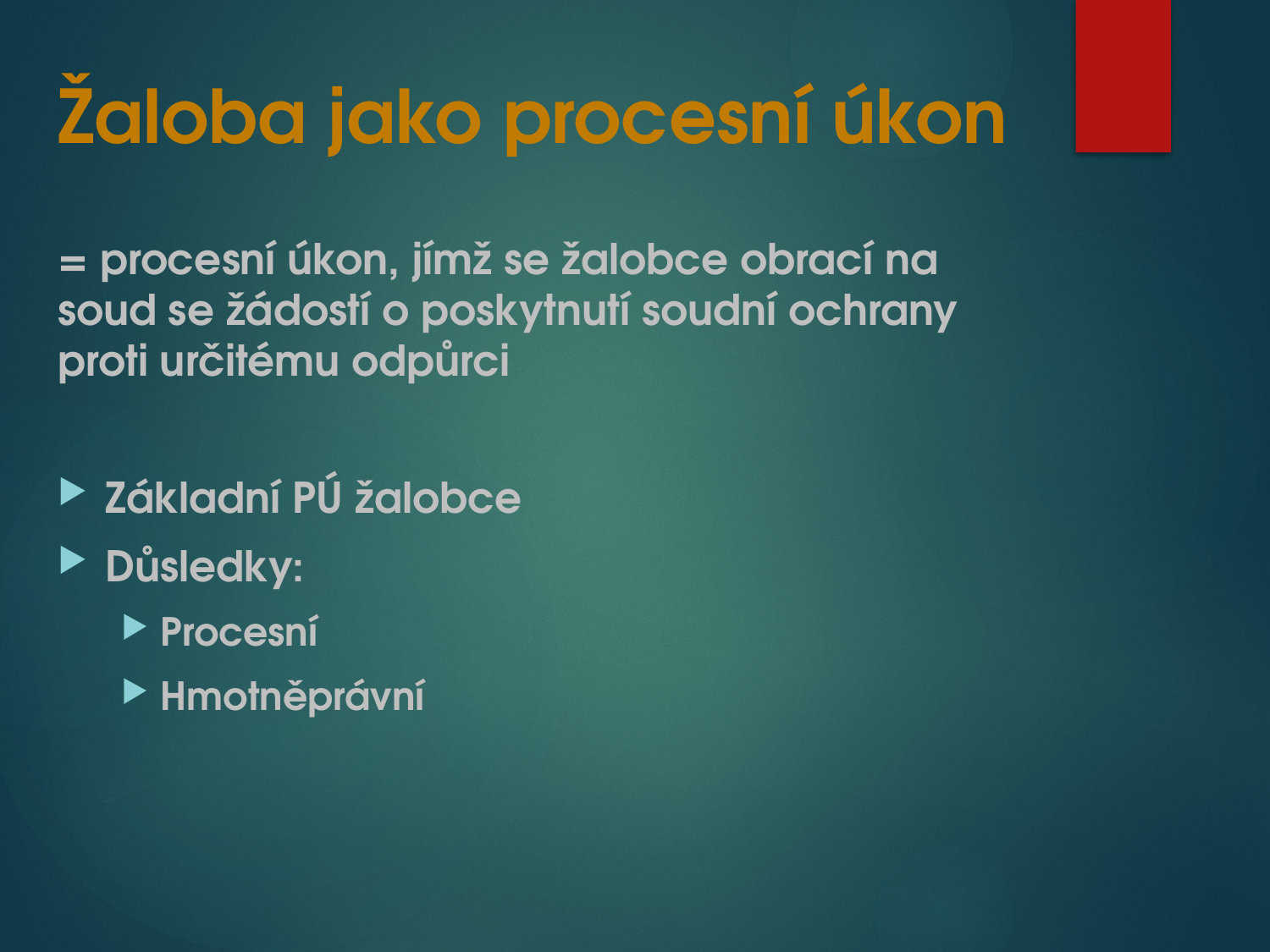

# Žaloba jako procesní úkon
= procesní úkon, jímž se žalobce obrací na soud se žádostí o poskytnutí soudní ochrany proti určitému odpůrci

Základní PÚ žalobce
Důsledky:
Procesní
Hmotněprávní